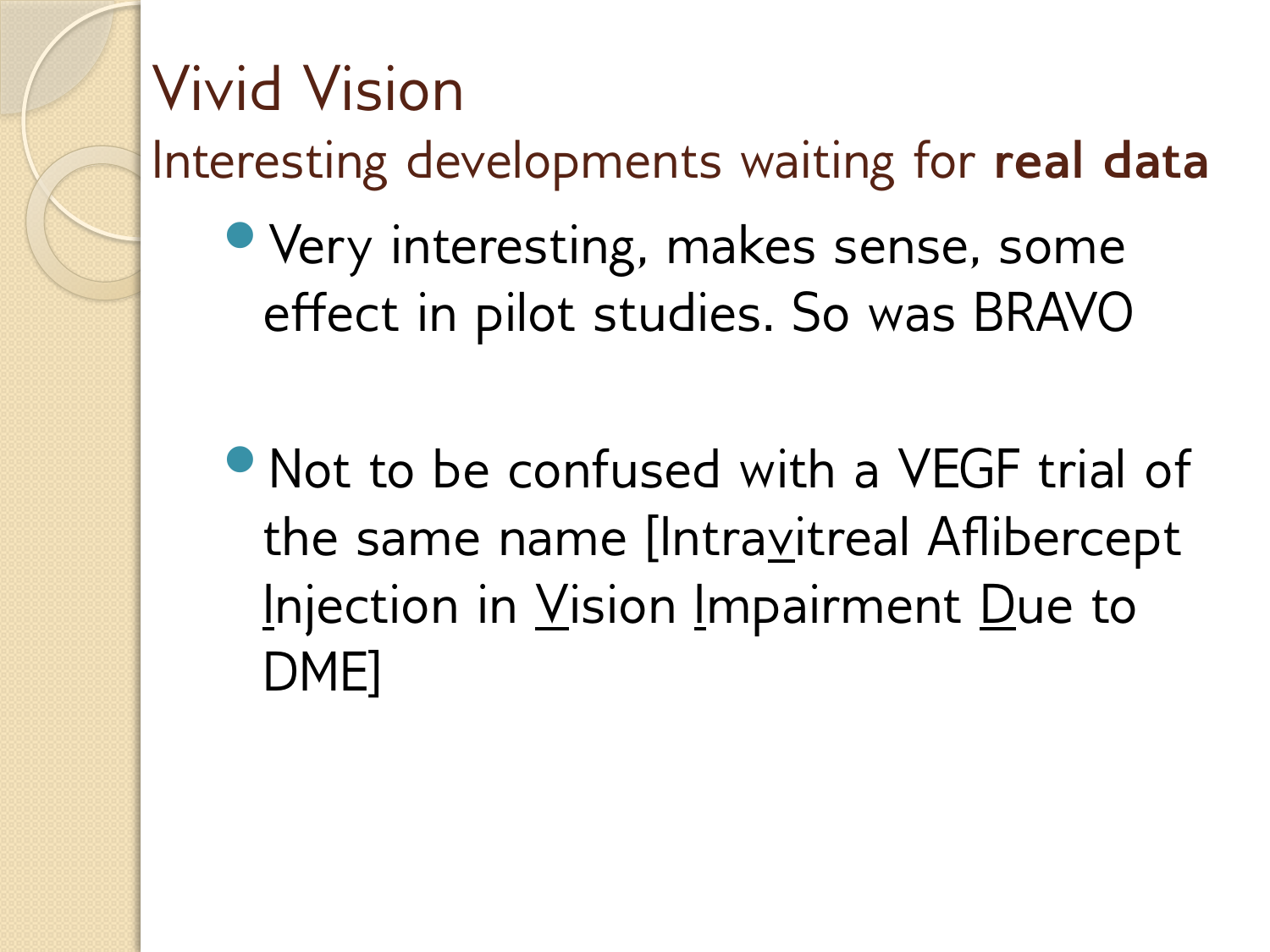

# Vivid Vision Interesting developments waiting for real data
Very interesting, makes sense, some effect in pilot studies. So was BRAVO

Not to be confused with a VEGF trial of the same name [Intravitreal Aflibercept Injection in Vision Impairment Due to DME]